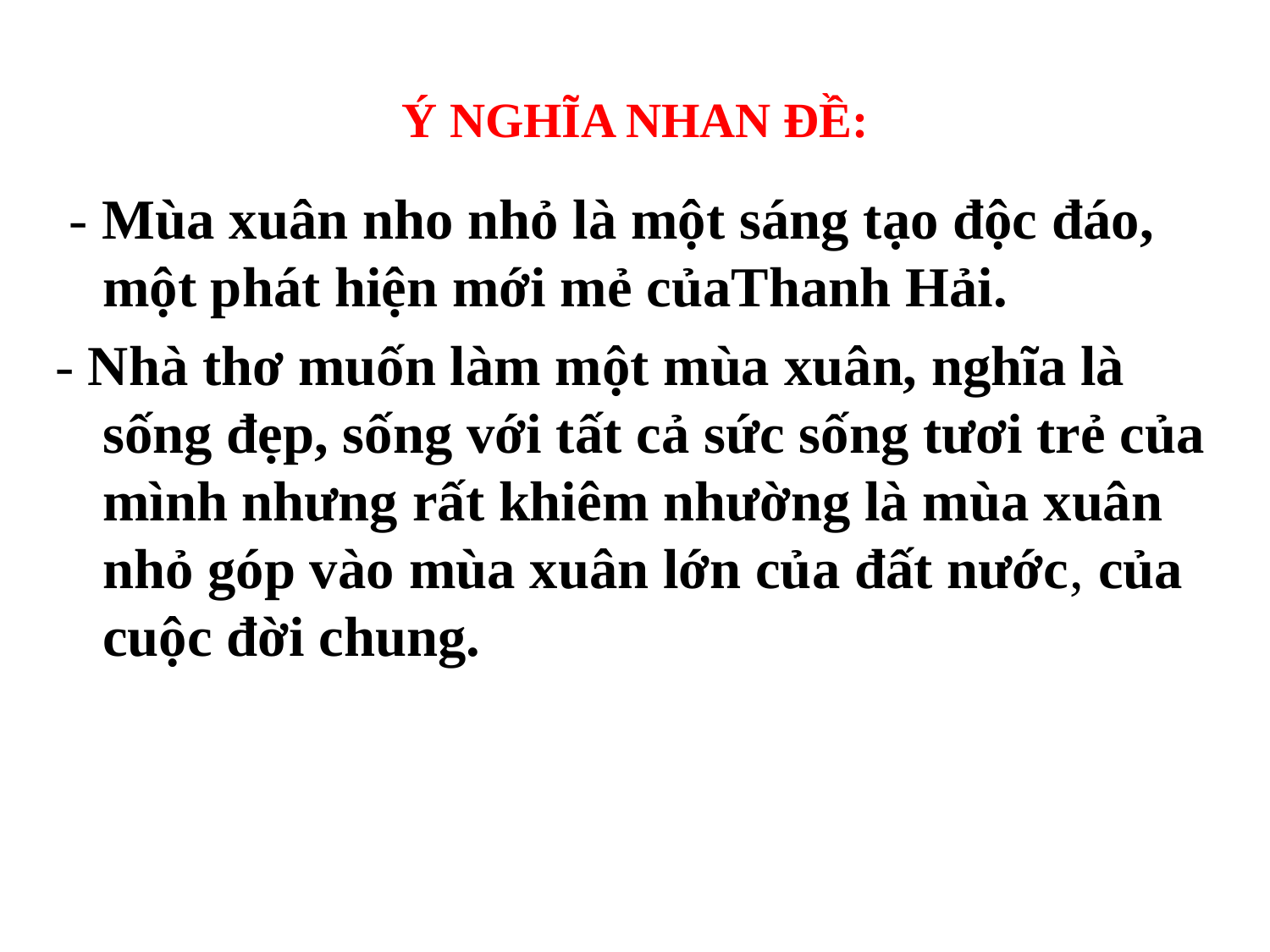

# Ý NGHĨA NHAN ĐỀ:
 - Mùa xuân nho nhỏ là một sáng tạo độc đáo, một phát hiện mới mẻ củaThanh Hải.
- Nhà thơ muốn làm một mùa xuân, nghĩa là sống đẹp, sống với tất cả sức sống tươi trẻ của mình nhưng rất khiêm nhường là mùa xuân nhỏ góp vào mùa xuân lớn của đất nước, của cuộc đời chung.